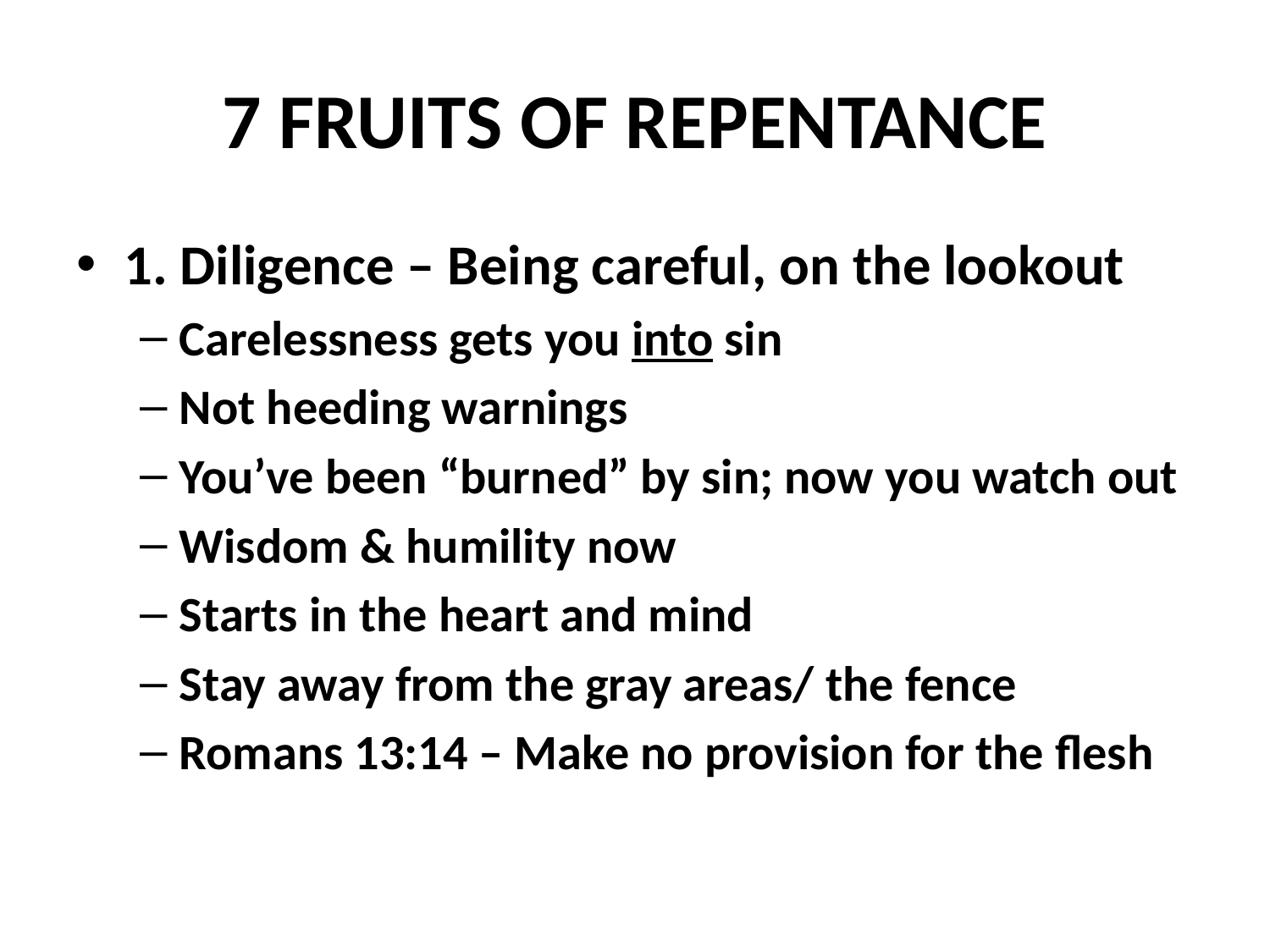

# 7 FRUITS OF REPENTANCE
1. Diligence – Being careful, on the lookout
Carelessness gets you into sin
Not heeding warnings
You’ve been “burned” by sin; now you watch out
Wisdom & humility now
Starts in the heart and mind
Stay away from the gray areas/ the fence
Romans 13:14 – Make no provision for the flesh